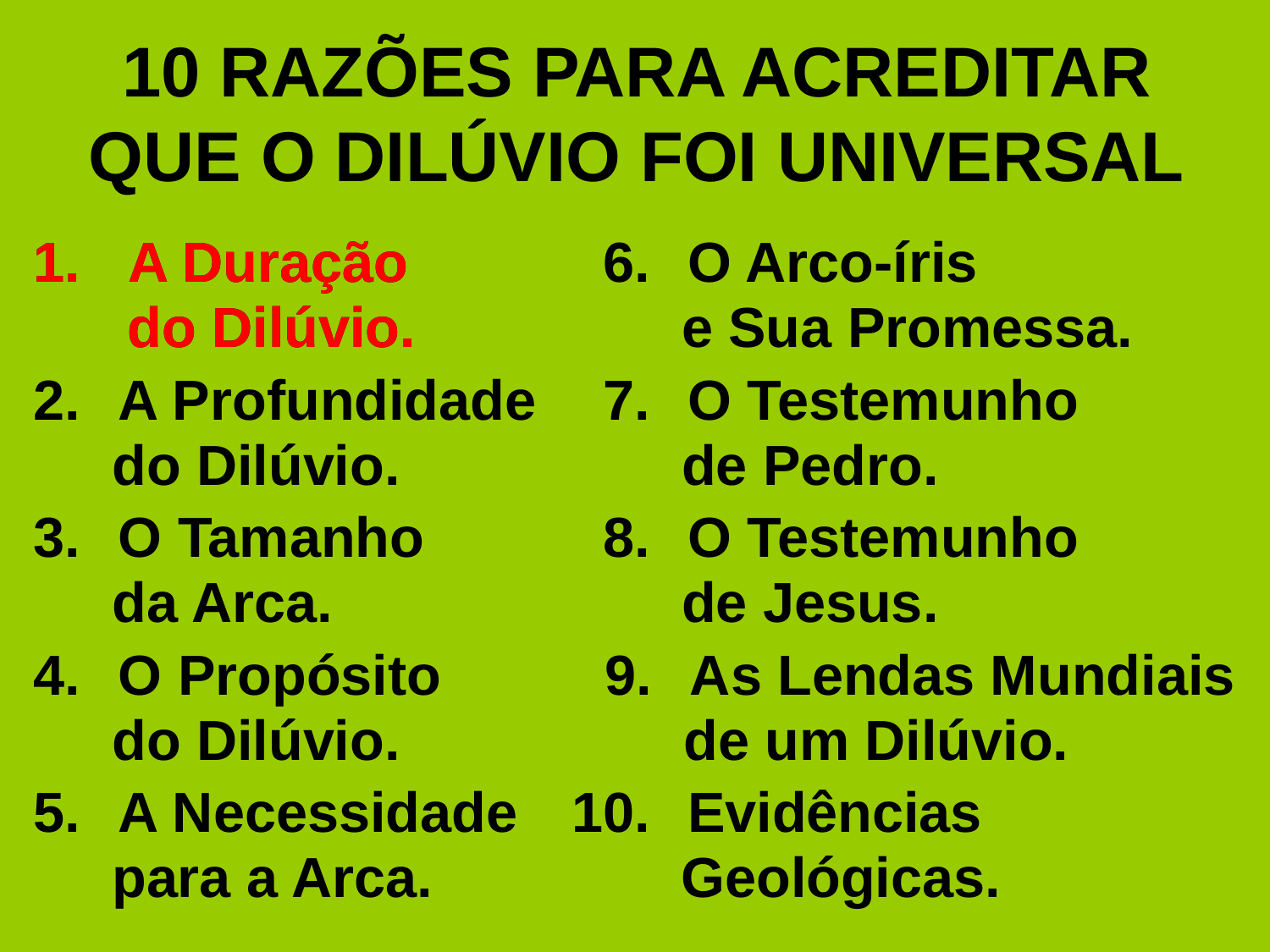

# 10 RAZÕES PARA ACREDITAR QUE O DILÚVIO FOI UNIVERSAL
   A Duração
      do Dilúvio.
   A Duração
      do Dilúvio.
O Arco-íris
     e Sua Promessa.
A Profundidade
     do Dilúvio.
O Testemunho
     de Pedro.
O Tamanho
     da Arca.
O Testemunho
     de Jesus.
O Propósito
     do Dilúvio.
As Lendas Mundiais
     de um Dilúvio.
A Necessidade
     para a Arca.
  Evidências
       Geológicas.